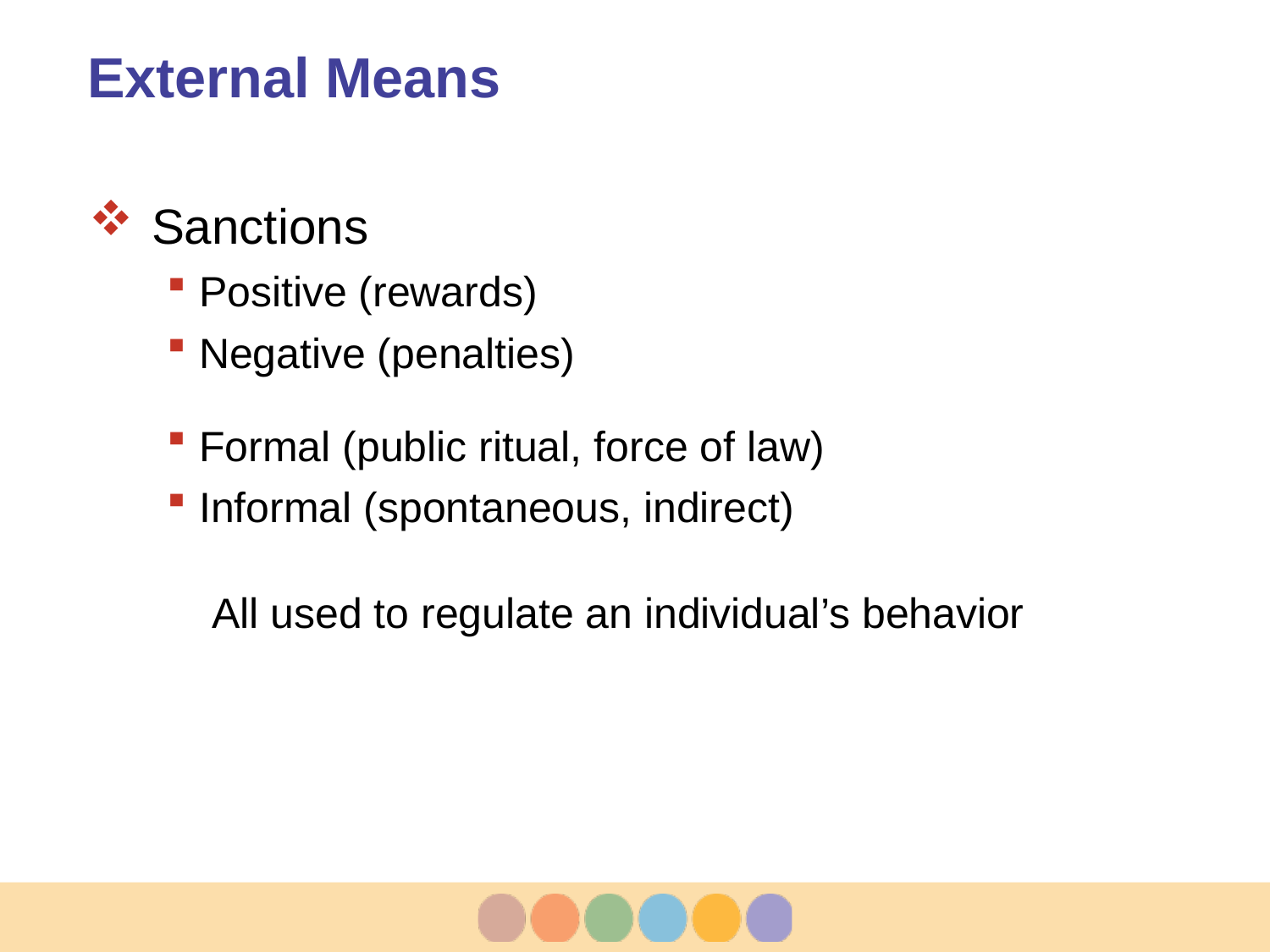

# External Means
Sanctions
Positive (rewards)
Negative (penalties)
Formal (public ritual, force of law)
Informal (spontaneous, indirect)
All used to regulate an individual’s behavior